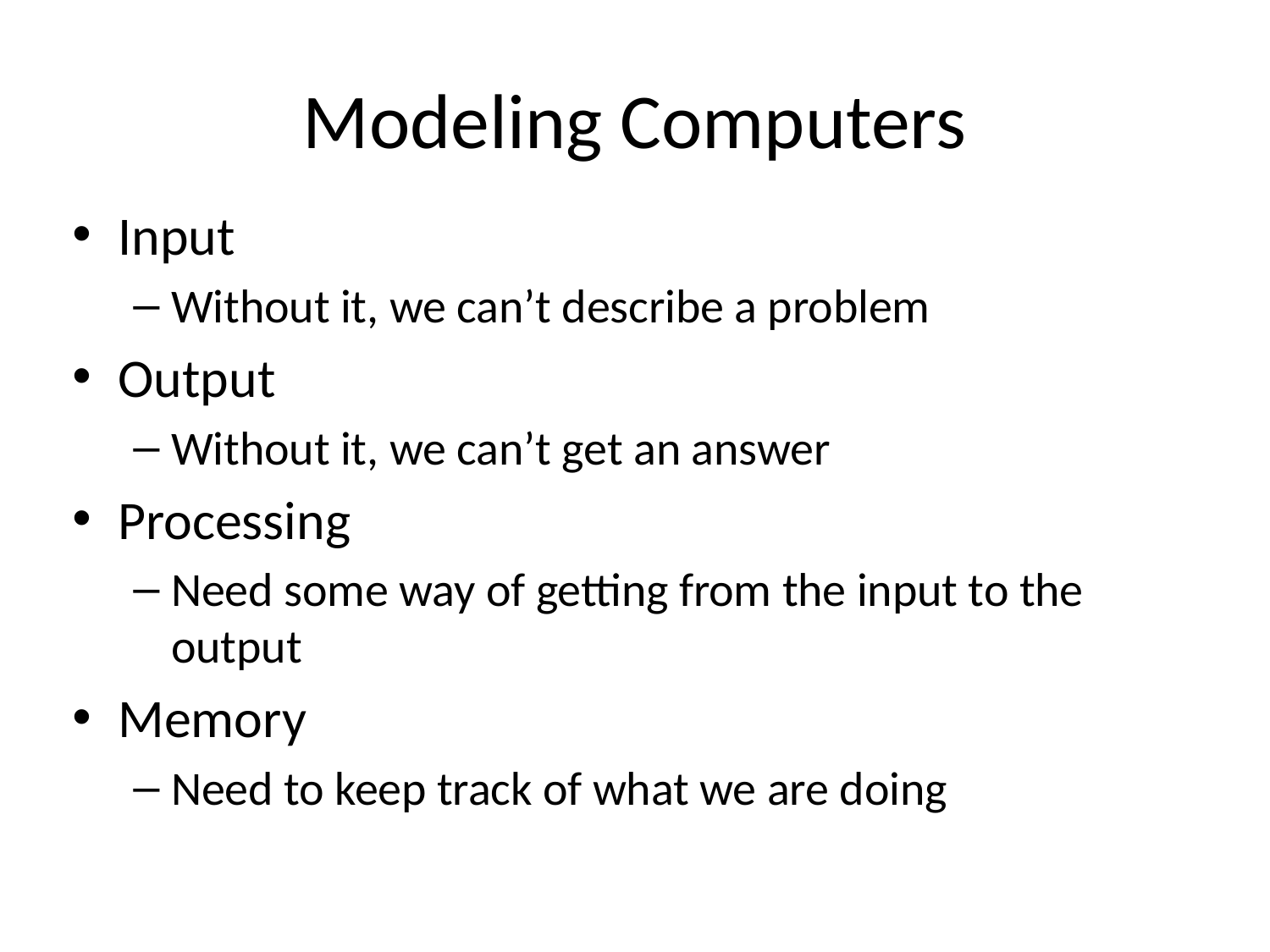

# Modeling Computers
Input
Without it, we can’t describe a problem
Output
Without it, we can’t get an answer
Processing
Need some way of getting from the input to the output
Memory
Need to keep track of what we are doing